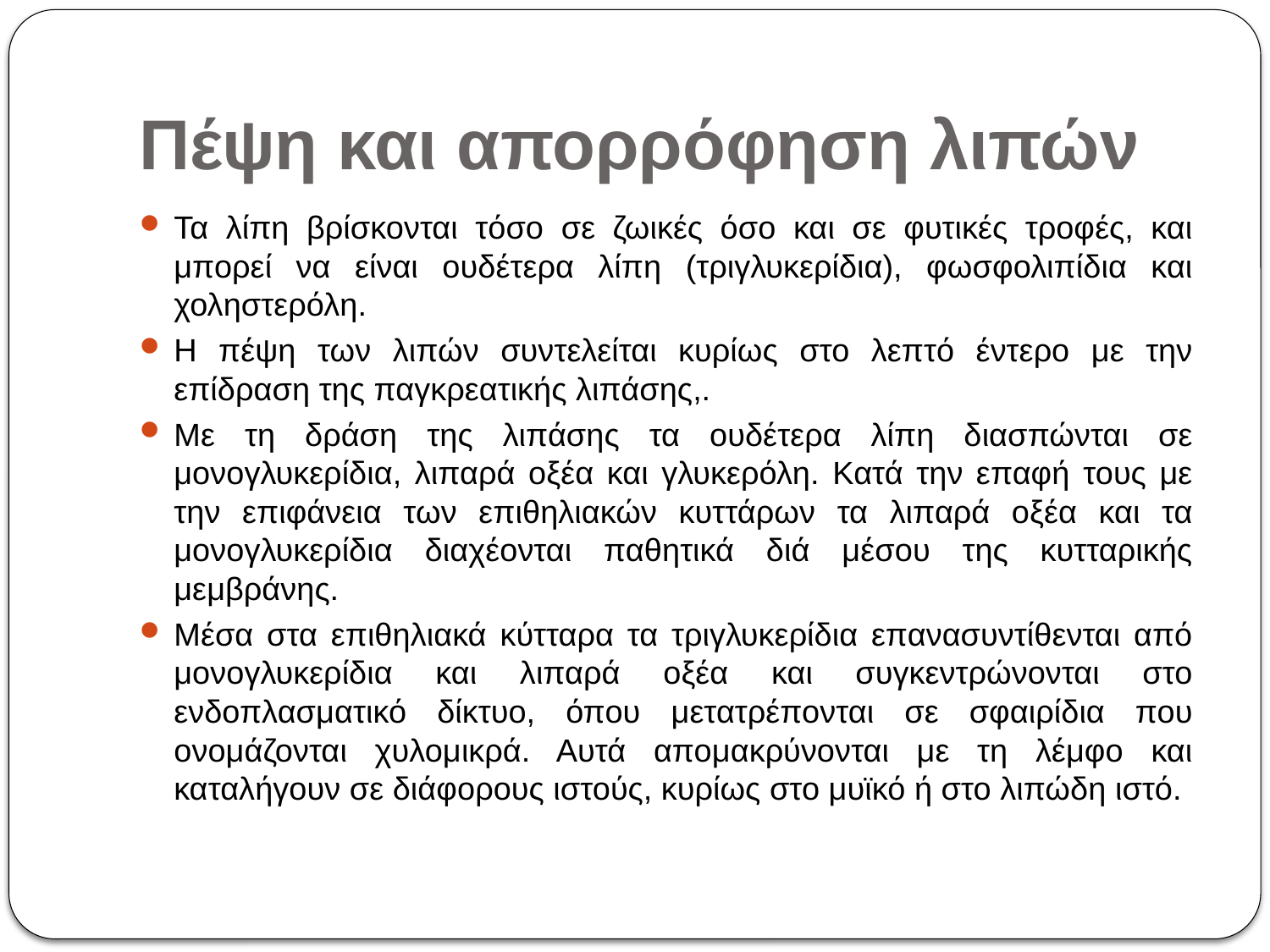

# Πέψη και απορρόφηση λιπών
Τα λίπη βρίσκονται τόσο σε ζωικές όσο και σε φυτικές τροφές, και μπορεί να είναι ουδέτερα λίπη (τριγλυκερίδια), φωσφολιπίδια και χοληστερόλη.
Η πέψη των λιπών συντελείται κυρίως στο λεπτό έντερο με την επίδραση της παγκρεατικής λιπάσης,.
Με τη δράση της λιπάσης τα ουδέτερα λίπη διασπώνται σε μονογλυκερίδια, λιπαρά οξέα και γλυκερόλη. Κατά την επαφή τους με την επιφάνεια των επιθηλιακών κυττάρων τα λιπαρά οξέα και τα μονογλυκερίδια διαχέονται παθητικά διά μέσου της κυτταρικής μεμβράνης.
Μέσα στα επιθηλιακά κύτταρα τα τριγλυκερίδια επανασυντίθενται από μονογλυκερίδια και λιπαρά οξέα και συγκεντρώνονται στο ενδοπλασματικό δίκτυο, όπου μετατρέπονται σε σφαιρίδια που ονομάζονται χυλομικρά. Αυτά απομακρύνονται με τη λέμφο και καταλήγουν σε διάφορους ιστούς, κυρίως στο μυϊκό ή στο λιπώδη ιστό.